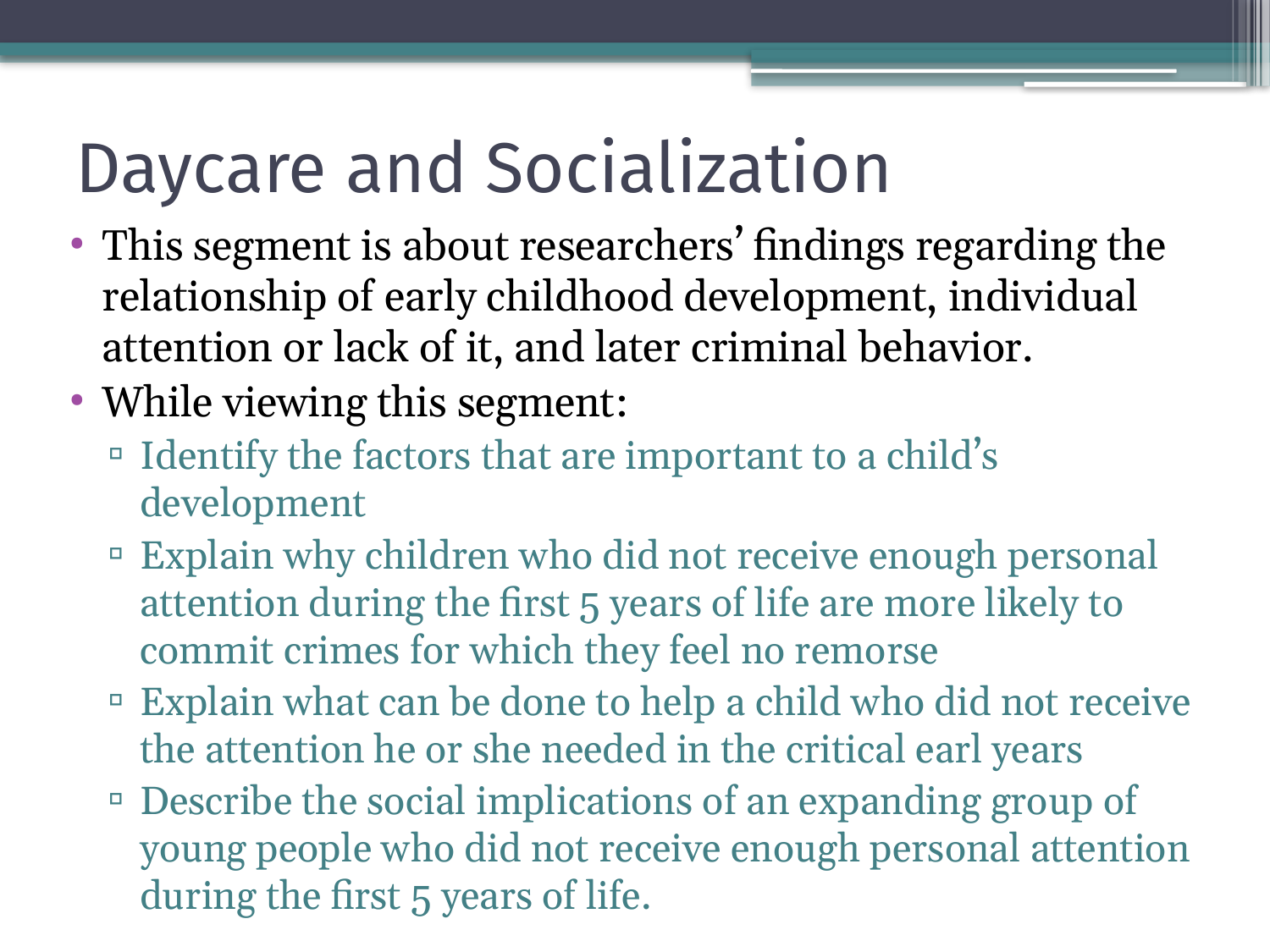

# Daycare and Socialization
This segment is about researchers’ findings regarding the relationship of early childhood development, individual attention or lack of it, and later criminal behavior.
While viewing this segment:
Identify the factors that are important to a child’s development
Explain why children who did not receive enough personal attention during the first 5 years of life are more likely to commit crimes for which they feel no remorse
Explain what can be done to help a child who did not receive the attention he or she needed in the critical earl years
Describe the social implications of an expanding group of young people who did not receive enough personal attention during the first 5 years of life.